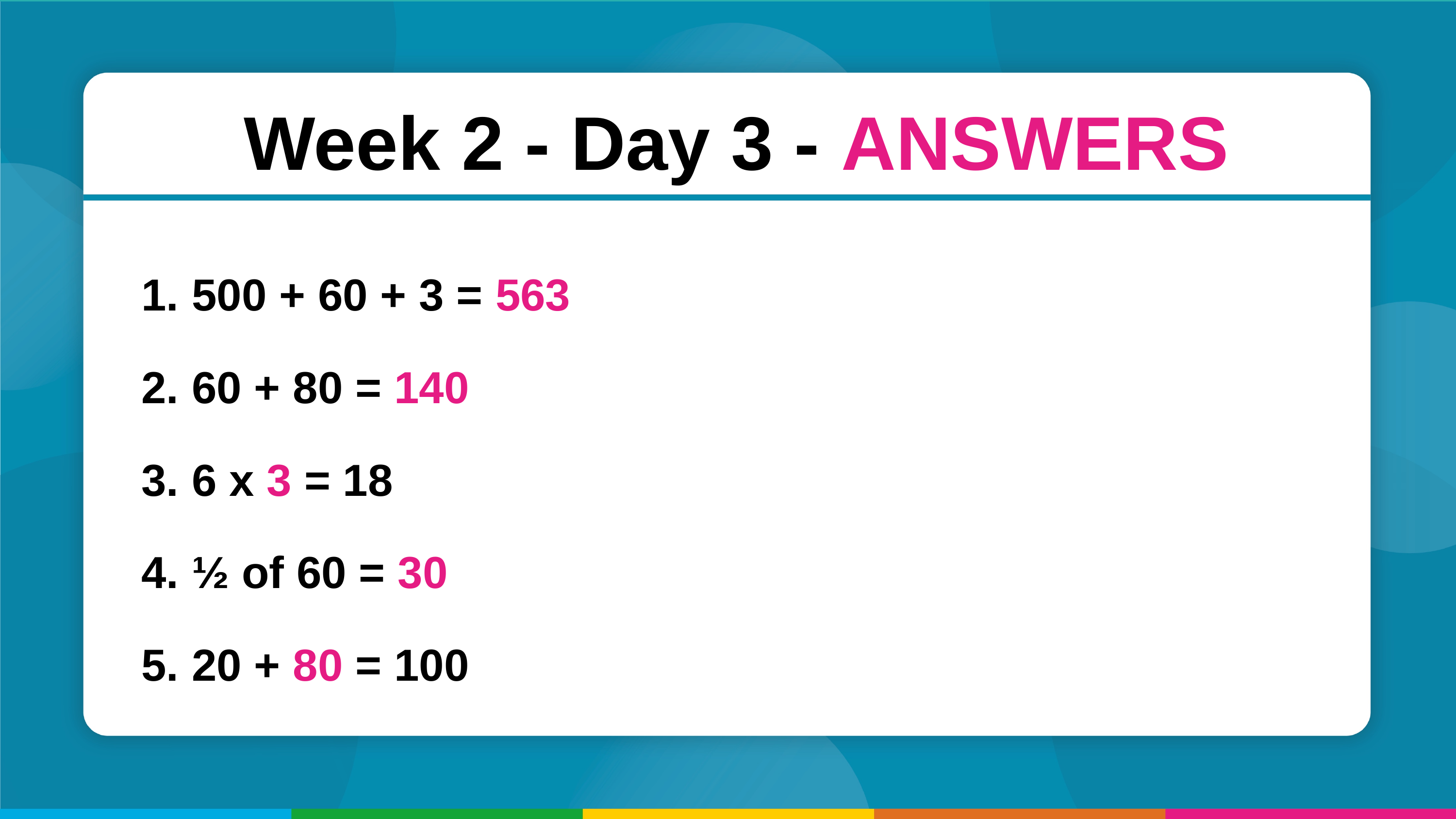

Week 2 - Day 3 - ANSWERS
 500 + 60 + 3 = 563
 60 + 80 = 140
 6 x 3 = 18
 ½ of 60 = 30
 20 + 80 = 100